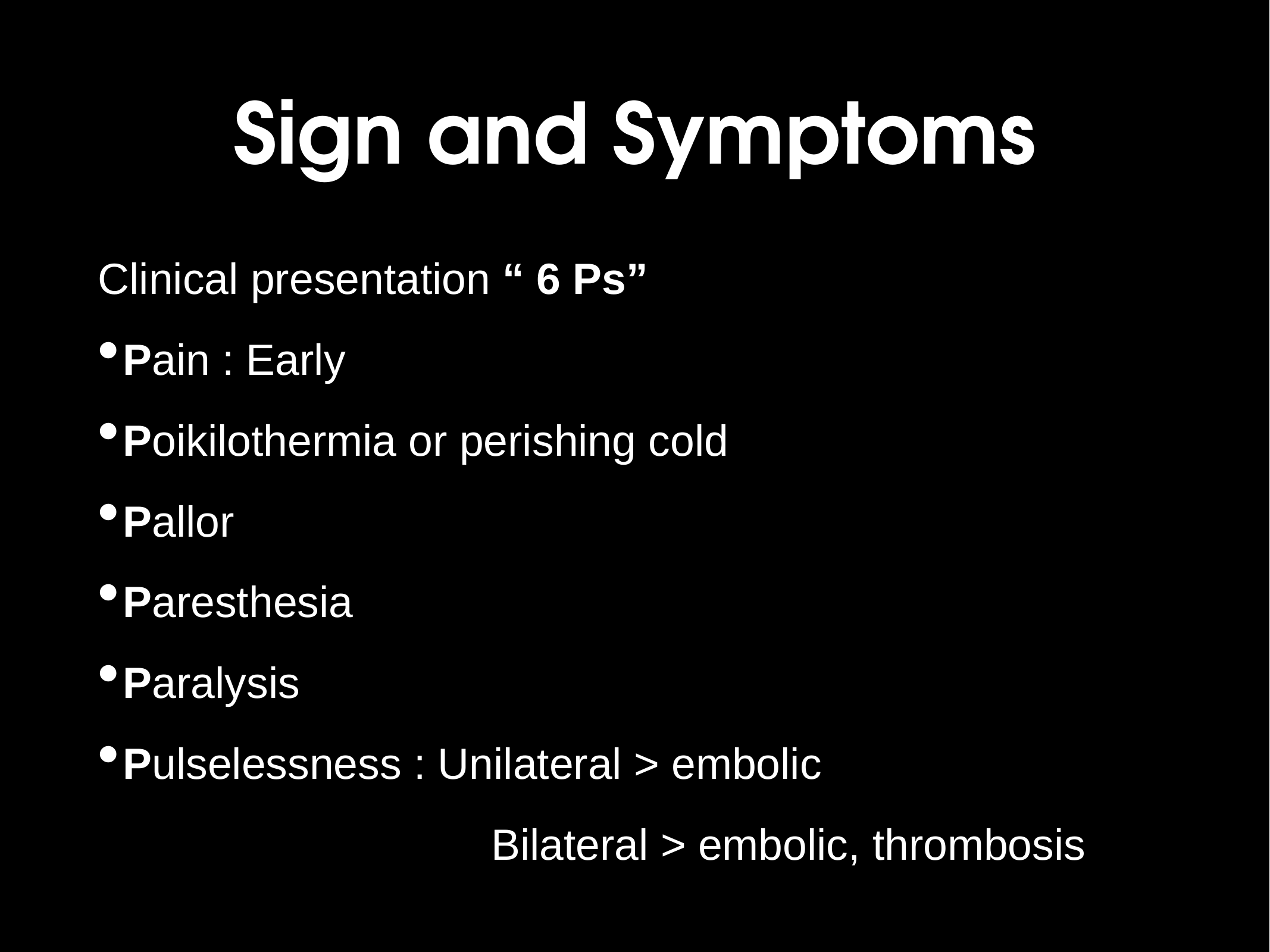

# Sign and Symptoms
Clinical presentation “ 6 Ps”
Pain : Early
Poikilothermia or perishing cold
Pallor
Paresthesia
Paralysis
Pulselessness : Unilateral > embolic
				   Bilateral > embolic, thrombosis